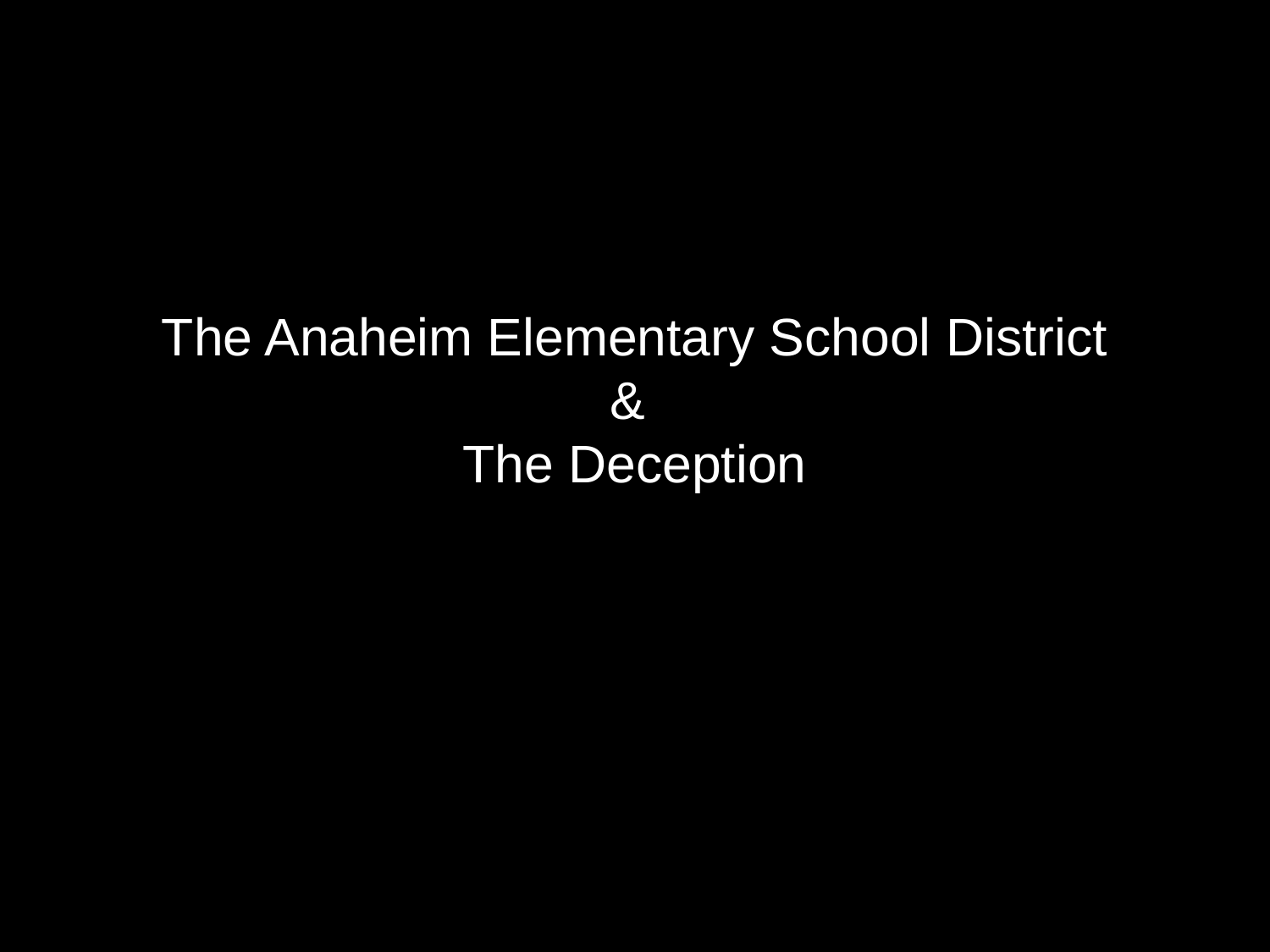

# The Anaheim Elementary School District & The Deception